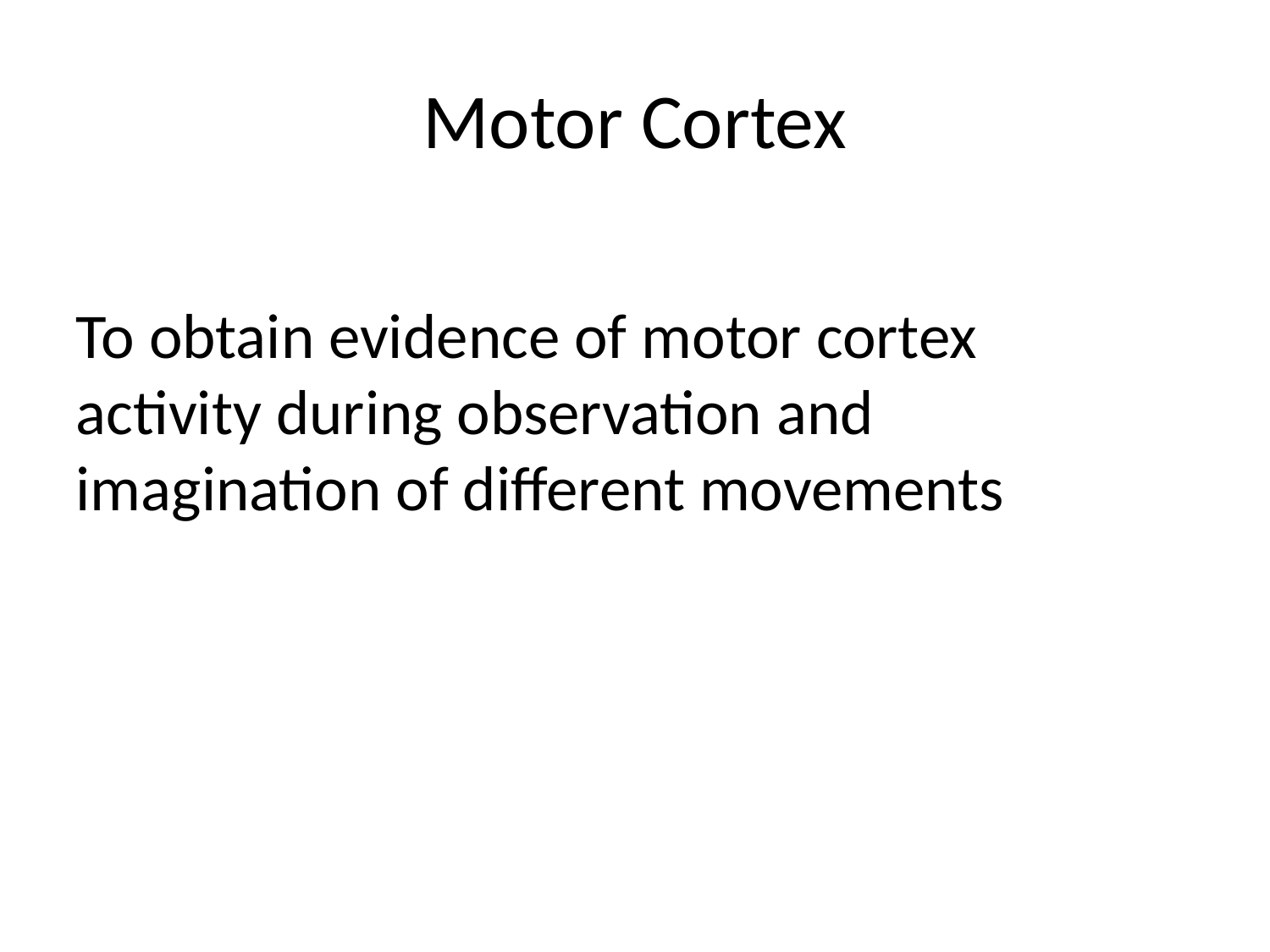

# Motor Cortex
To obtain evidence of motor cortex activity during observation and imagination of different movements